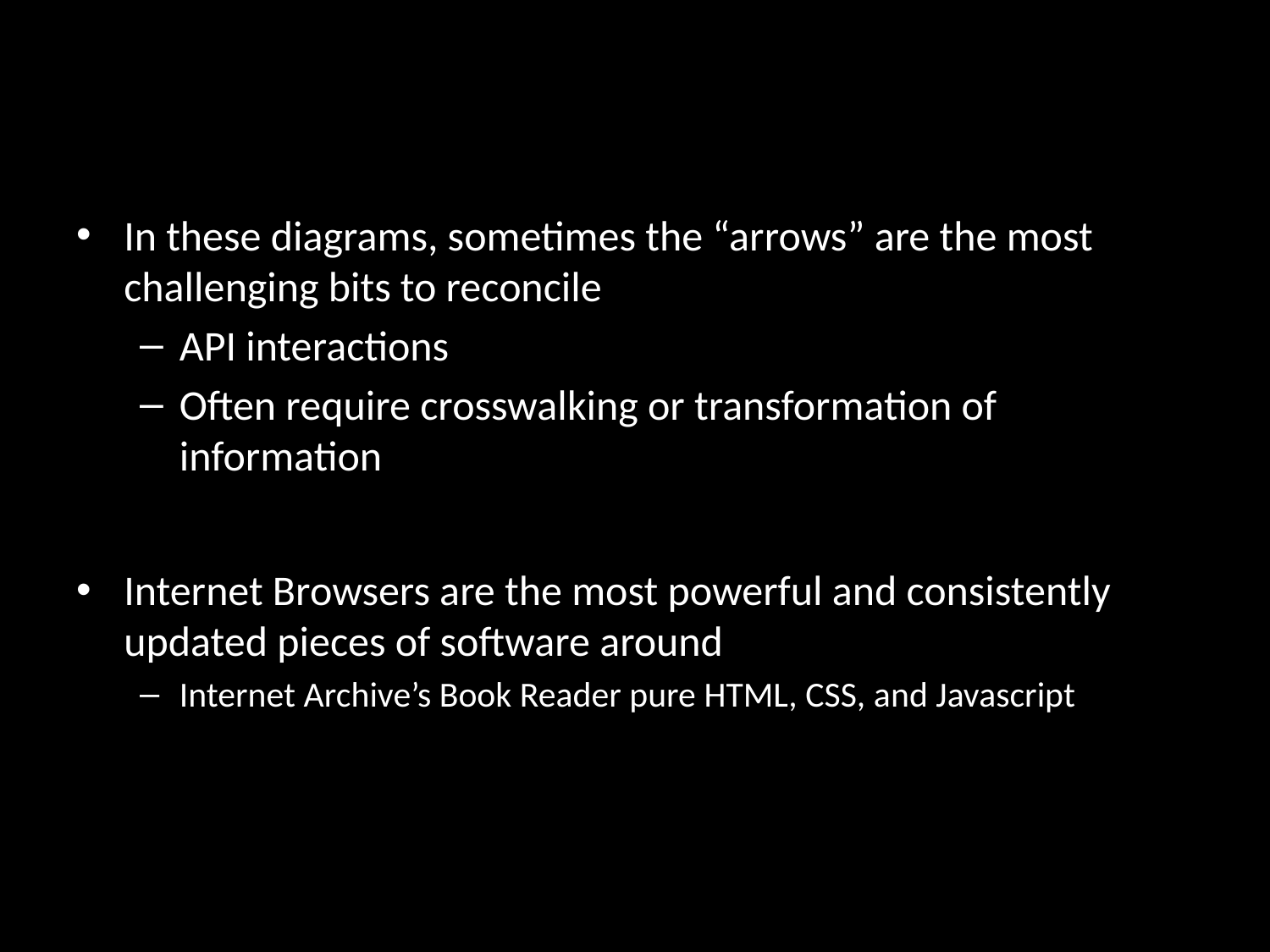

In these diagrams, sometimes the “arrows” are the most challenging bits to reconcile
API interactions
Often require crosswalking or transformation of information

Internet Browsers are the most powerful and consistently updated pieces of software around
Internet Archive’s Book Reader pure HTML, CSS, and Javascript